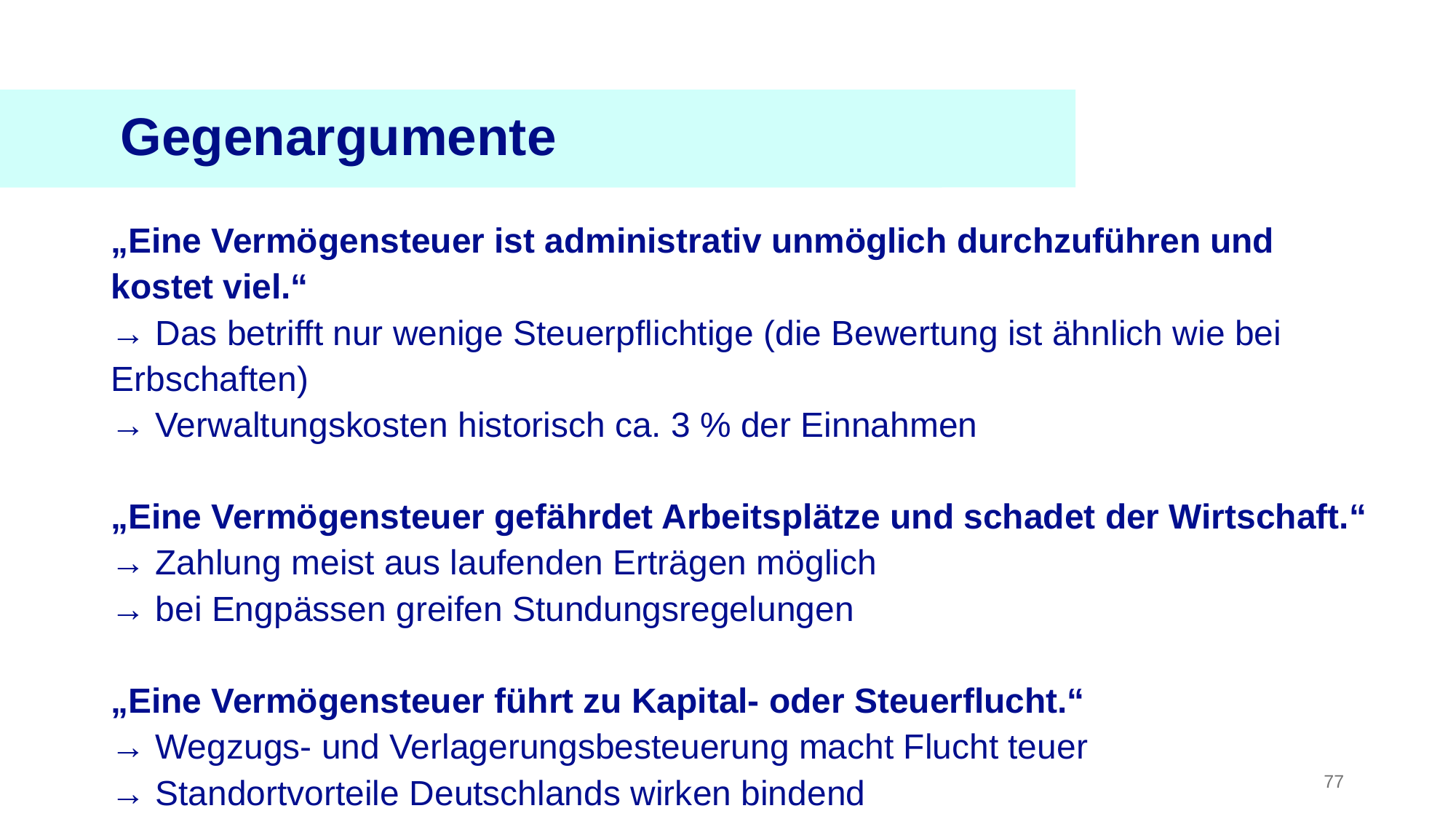

Gegenargumente
„Eine Vermögensteuer ist administrativ unmöglich durchzuführen und kostet viel.“
→ Das betrifft nur wenige Steuerpflichtige (die Bewertung ist ähnlich wie bei Erbschaften)
→ Verwaltungskosten historisch ca. 3 % der Einnahmen

„Eine Vermögensteuer gefährdet Arbeitsplätze und schadet der Wirtschaft.“
→ Zahlung meist aus laufenden Erträgen möglich
→ bei Engpässen greifen Stundungsregelungen
„Eine Vermögensteuer führt zu Kapital- oder Steuerflucht.“
→ Wegzugs- und Verlagerungsbesteuerung macht Flucht teuer
→ Standortvorteile Deutschlands wirken bindend